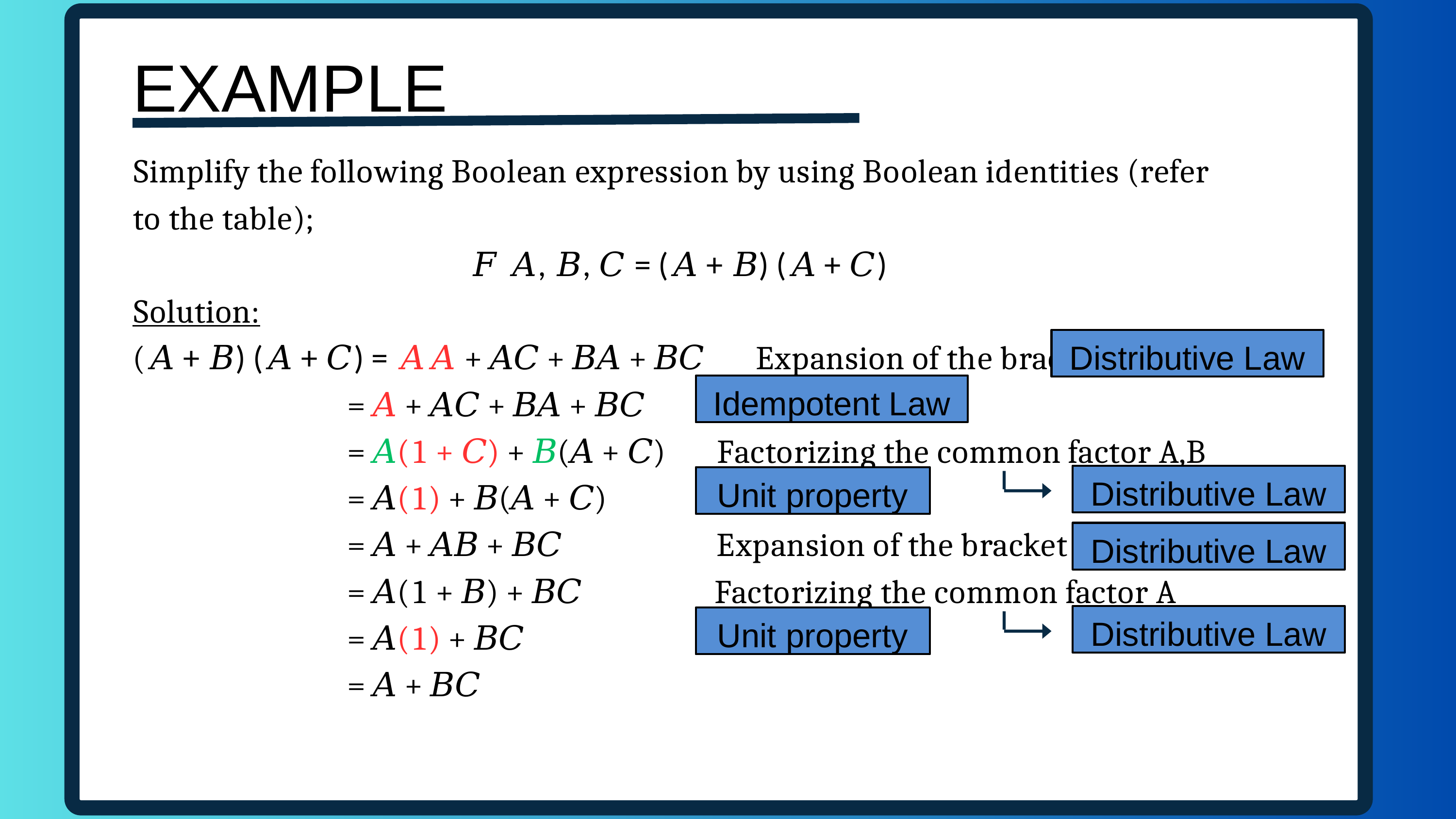

EXAMPLE

Simplify the following Boolean expression by using Boolean identities (refer to the table);
𝐹 𝐴, 𝐵, 𝐶 = (𝐴 + 𝐵) (𝐴 + 𝐶)
Solution:
(𝐴 + 𝐵) (𝐴 + 𝐶) = 𝐴𝐴 + 𝐴𝐶 + 𝐵𝐴 + 𝐵𝐶       Expansion of the bracket
                             = 𝐴 + 𝐴𝐶 + 𝐵𝐴 + 𝐵𝐶
                             = 𝐴(1 + 𝐶) + 𝐵(𝐴 + 𝐶)       Factorizing the common factor A,B
                             = 𝐴(1) + 𝐵(𝐴 + 𝐶)
                             = 𝐴 + 𝐴𝐵 + 𝐵𝐶                     Expansion of the bracket
                             = 𝐴(1 + 𝐵) + 𝐵𝐶                  Factorizing the common factor A
                             = 𝐴(1) + 𝐵𝐶
                             = 𝐴 + 𝐵𝐶
Distributive Law
Idempotent Law
Distributive Law
Unit property

Distributive Law
Distributive Law
Unit property